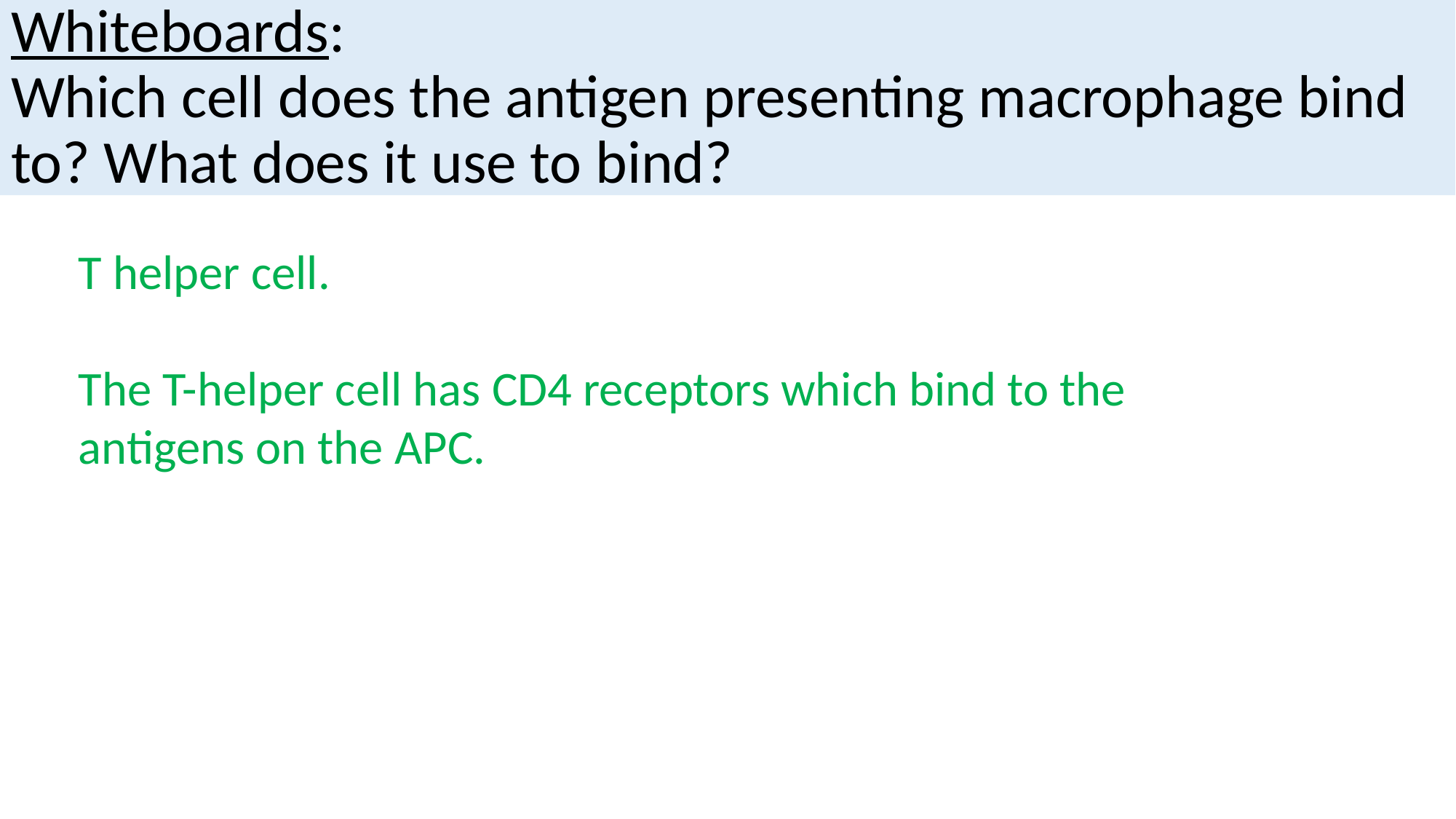

# Whiteboards: Which cell does the antigen presenting macrophage bind to? What does it use to bind?
T helper cell.

The T-helper cell has CD4 receptors which bind to the antigens on the APC.